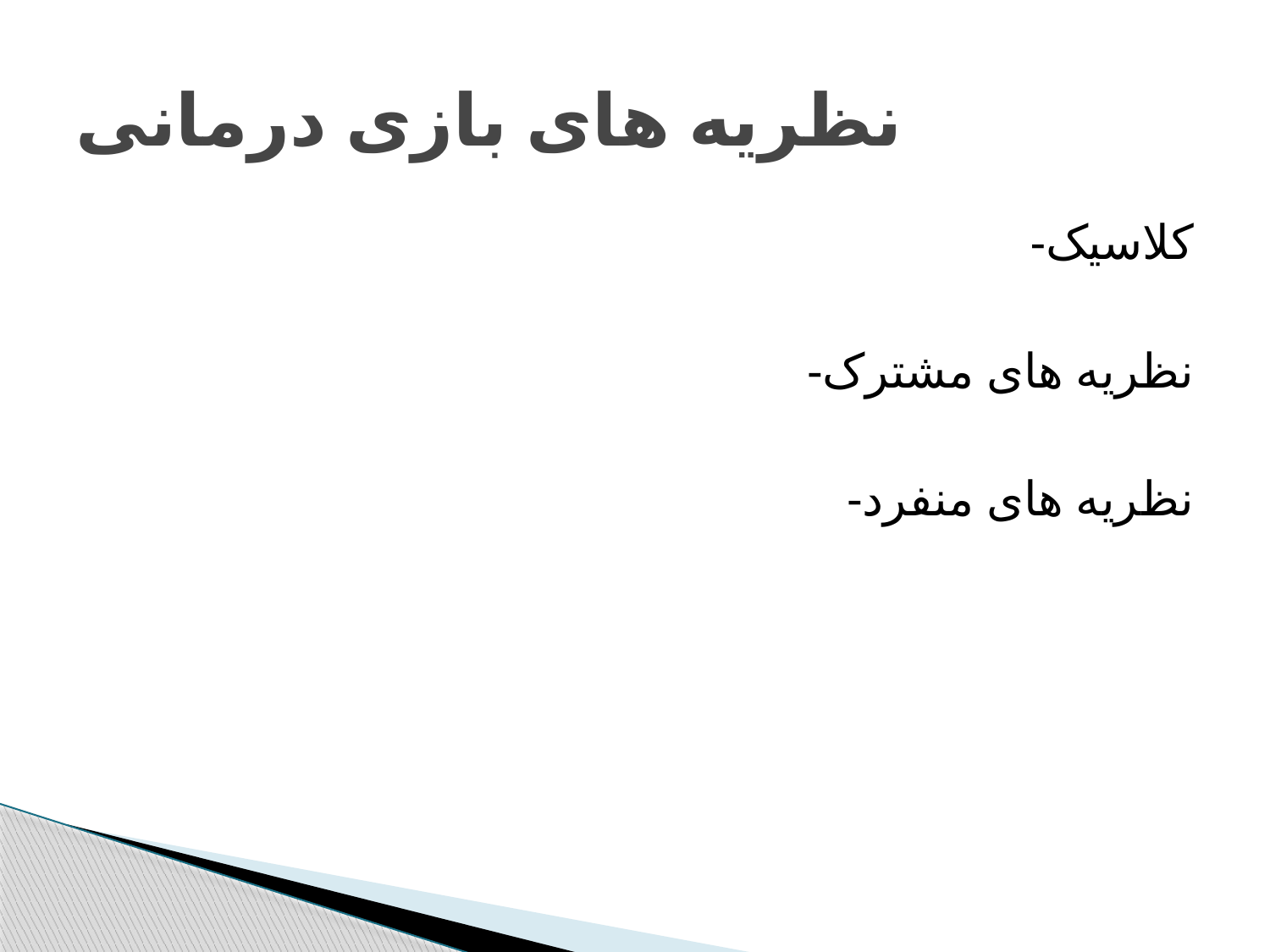

# نظریه های بازی درمانی
-کلاسیک

-نظریه های مشترک

-نظریه های منفرد